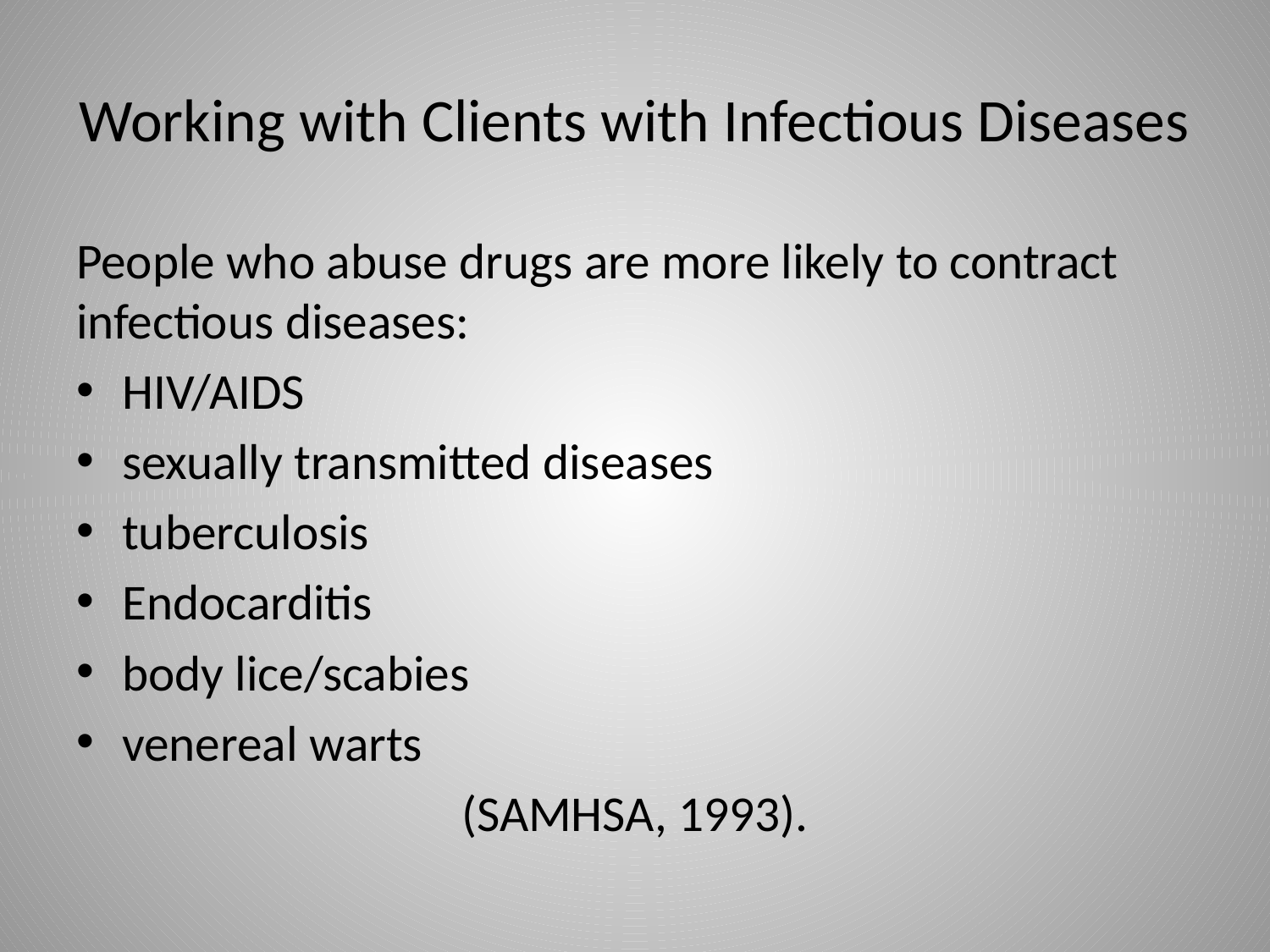

# Working with Clients with Infectious Diseases
People who abuse drugs are more likely to contract infectious diseases:
HIV/AIDS
sexually transmitted diseases
tuberculosis
Endocarditis
body lice/scabies
venereal warts
(SAMHSA, 1993).